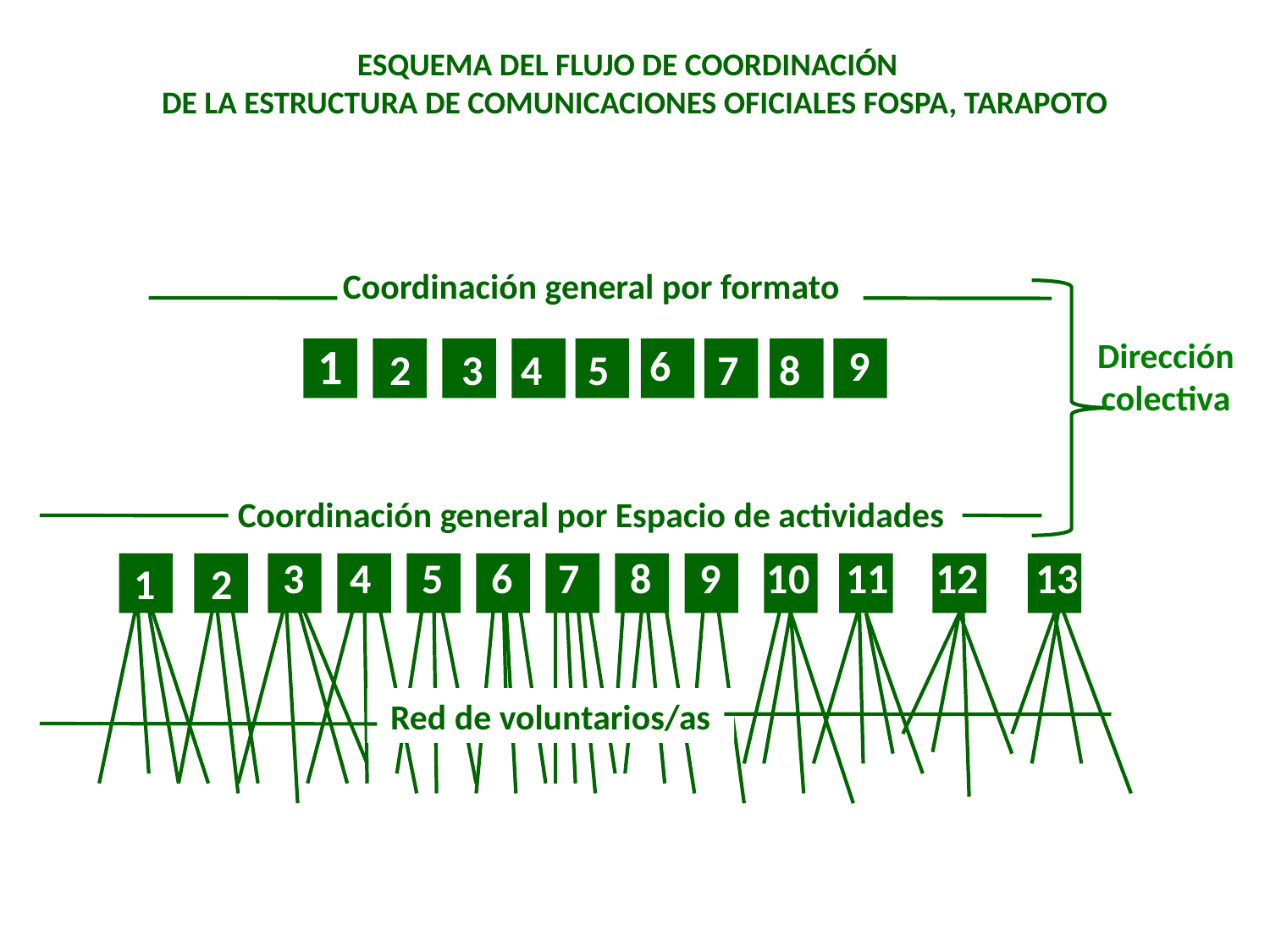

ESQUEMA DEL FLUJO DE COORDINACIÓN
DE LA ESTRUCTURA DE COMUNICACIONES OFICIALES FOSPA, TARAPOTO
Coordinación general por formato

Dirección
colectiva
6
9
2
3
4
5
7
8

1

Coordinación general por Espacio de actividades
3
4
5
6
7
8
9
10
11
12
13
1
2

Red de voluntarios/as